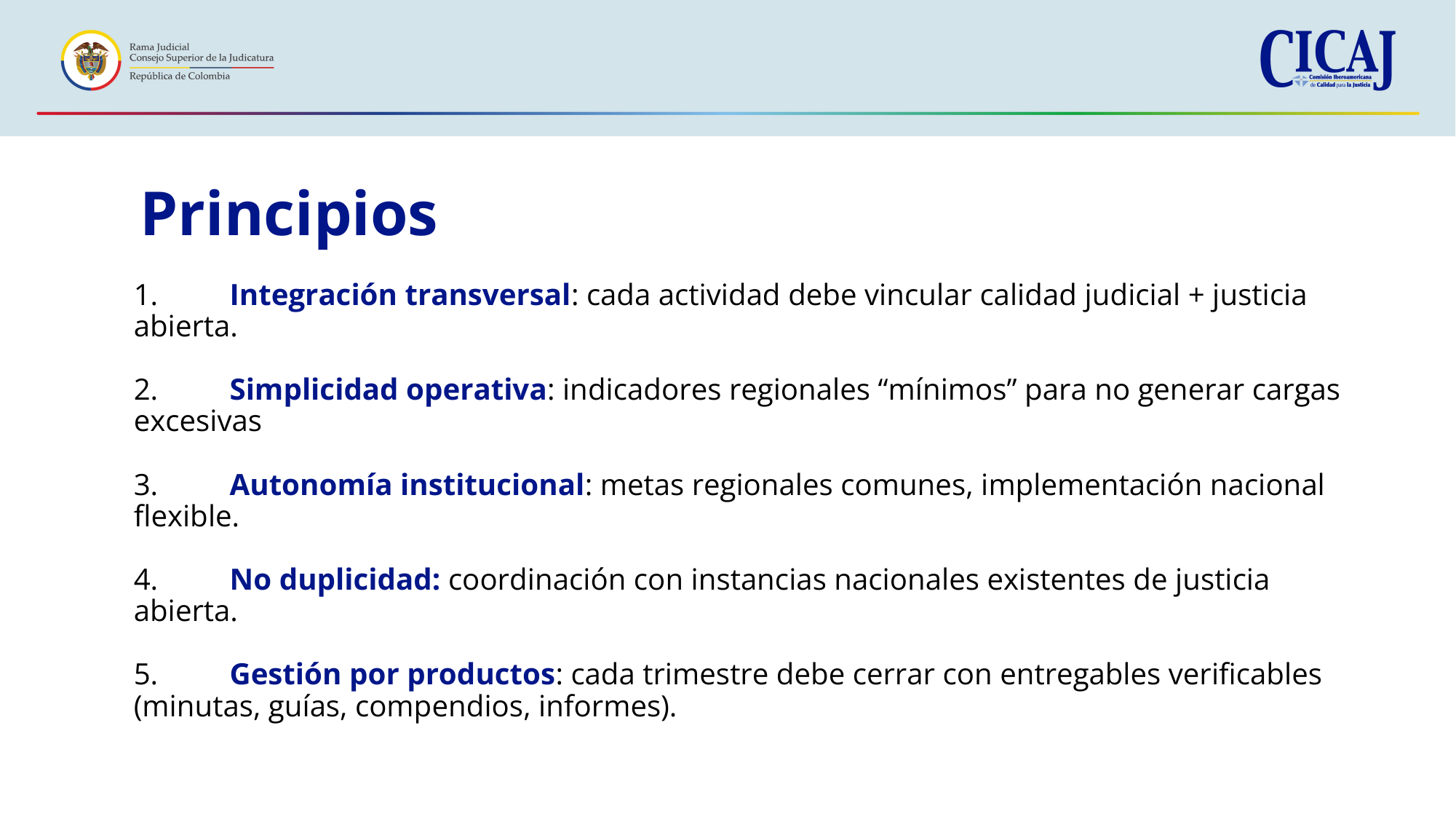

Principios
# 1.	Integración transversal: cada actividad debe vincular calidad judicial + justicia abierta. 2.	Simplicidad operativa: indicadores regionales “mínimos” para no generar cargas excesivas 3.	Autonomía institucional: metas regionales comunes, implementación nacional flexible. 4.	No duplicidad: coordinación con instancias nacionales existentes de justicia abierta. 5.	Gestión por productos: cada trimestre debe cerrar con entregables verificables (minutas, guías, compendios, informes).